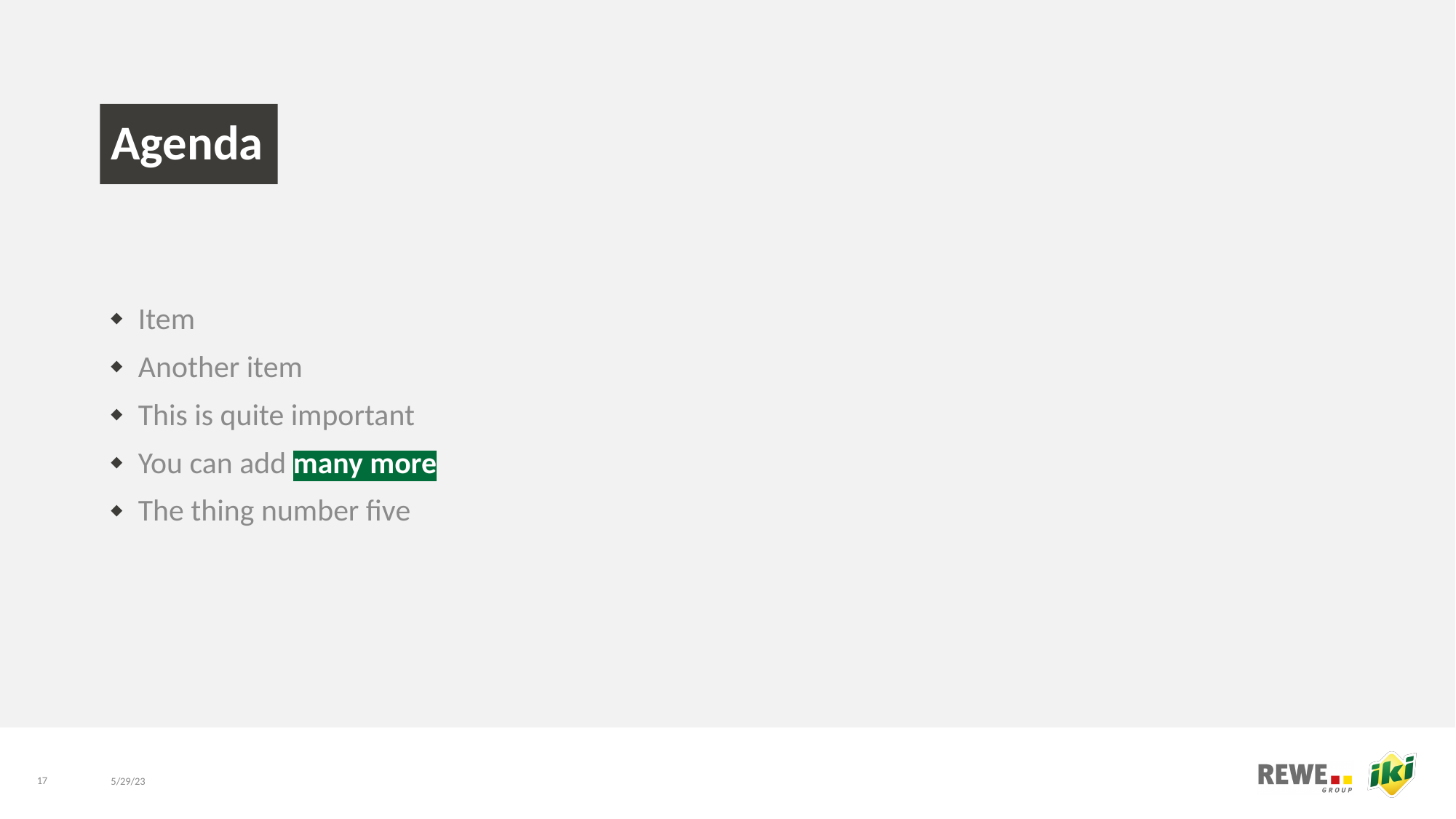

# Agenda
Item
Another item
This is quite important
You can add many more
The thing number five

17
5/29/23